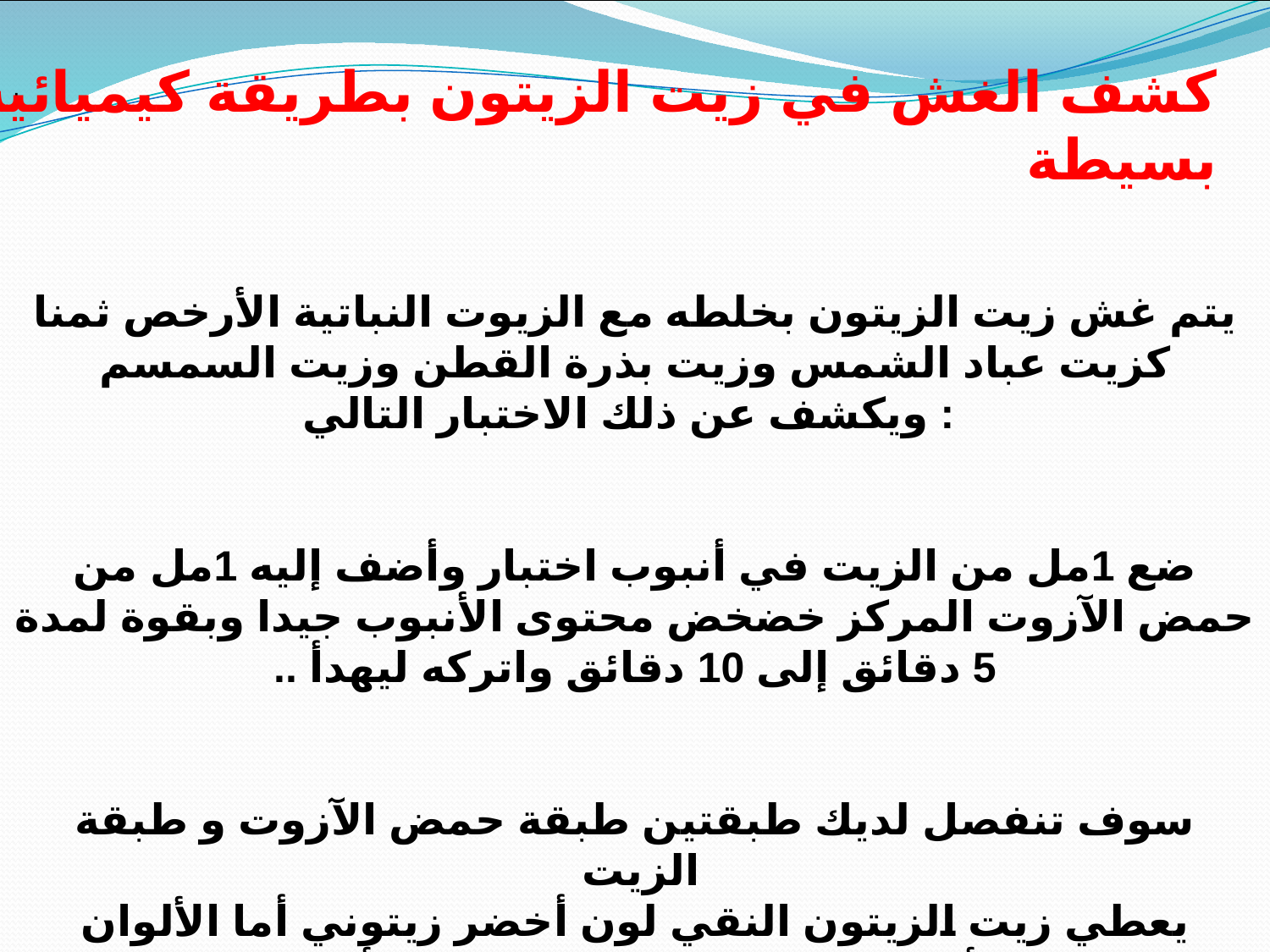

كشف الغش في زيت الزيتون بطريقة كيميائية بسيطة
.

يتم غش زيت الزيتون بخلطه مع الزيوت النباتية الأرخص ثمنا كزيت عباد الشمس وزيت بذرة القطن وزيت السمسم
ويكشف عن ذلك الاختبار التالي :
ضع 1مل من الزيت في أنبوب اختبار وأضف إليه 1مل من حمض الآزوت المركز خضخض محتوى الأنبوب جيدا وبقوة لمدة 5 دقائق إلى 10 دقائق واتركه ليهدأ ..
سوف تنفصل لديك طبقتين طبقة حمض الآزوت و طبقة الزيت
يعطي زيت الزيتون النقي لون أخضر زيتوني أما الألوان المختلفة الأخرى كاللون البني المحمر والأصفر والرمادي والبرتقالي ..... فتدل على الغش في الزيت